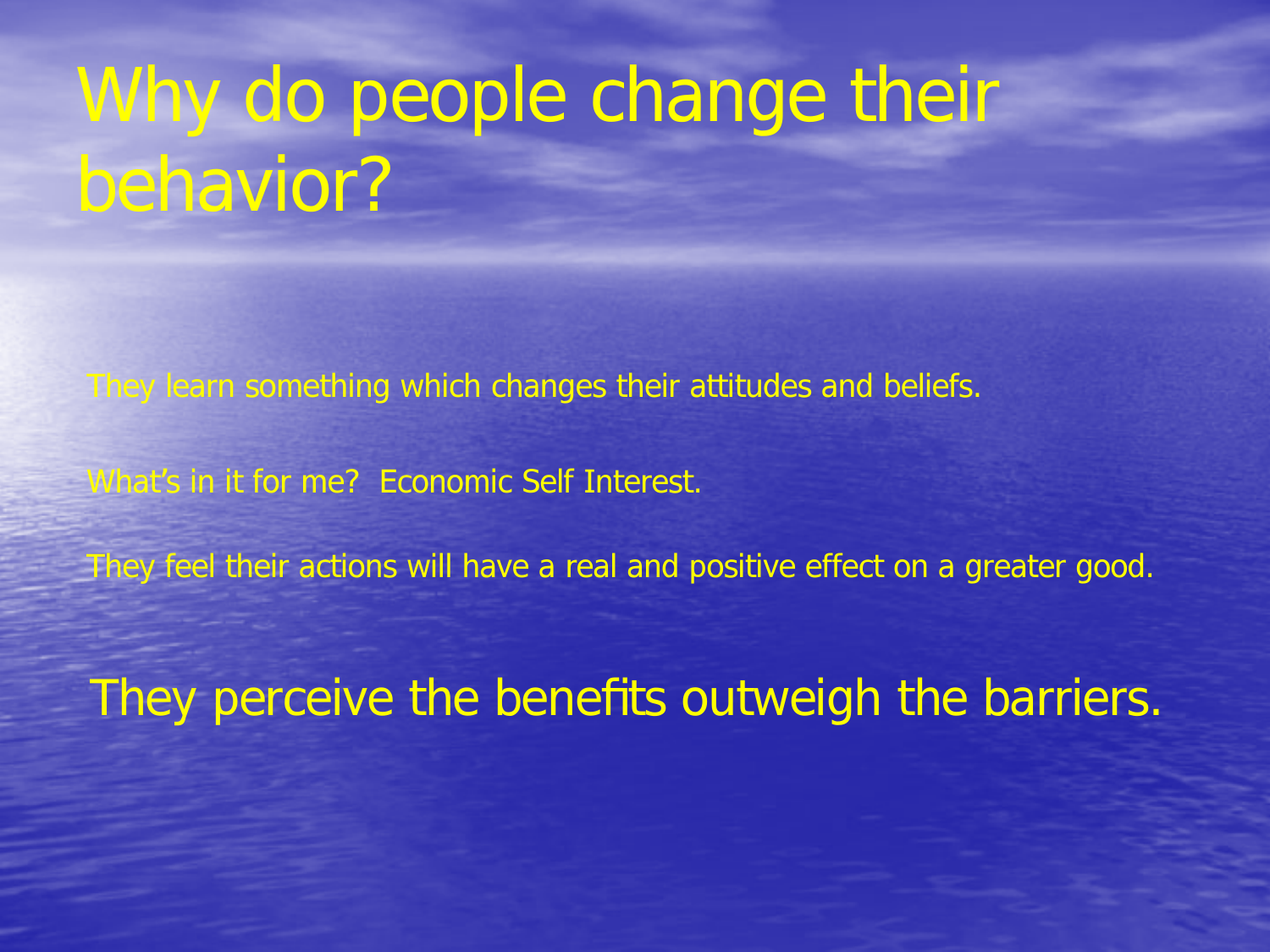

# Why do people change their behavior?
They learn something which changes their attitudes and beliefs.
What’s in it for me?  Economic Self Interest.

 They perceive the benefits outweigh the barriers.

They feel their actions will have a real and positive effect on a greater good.